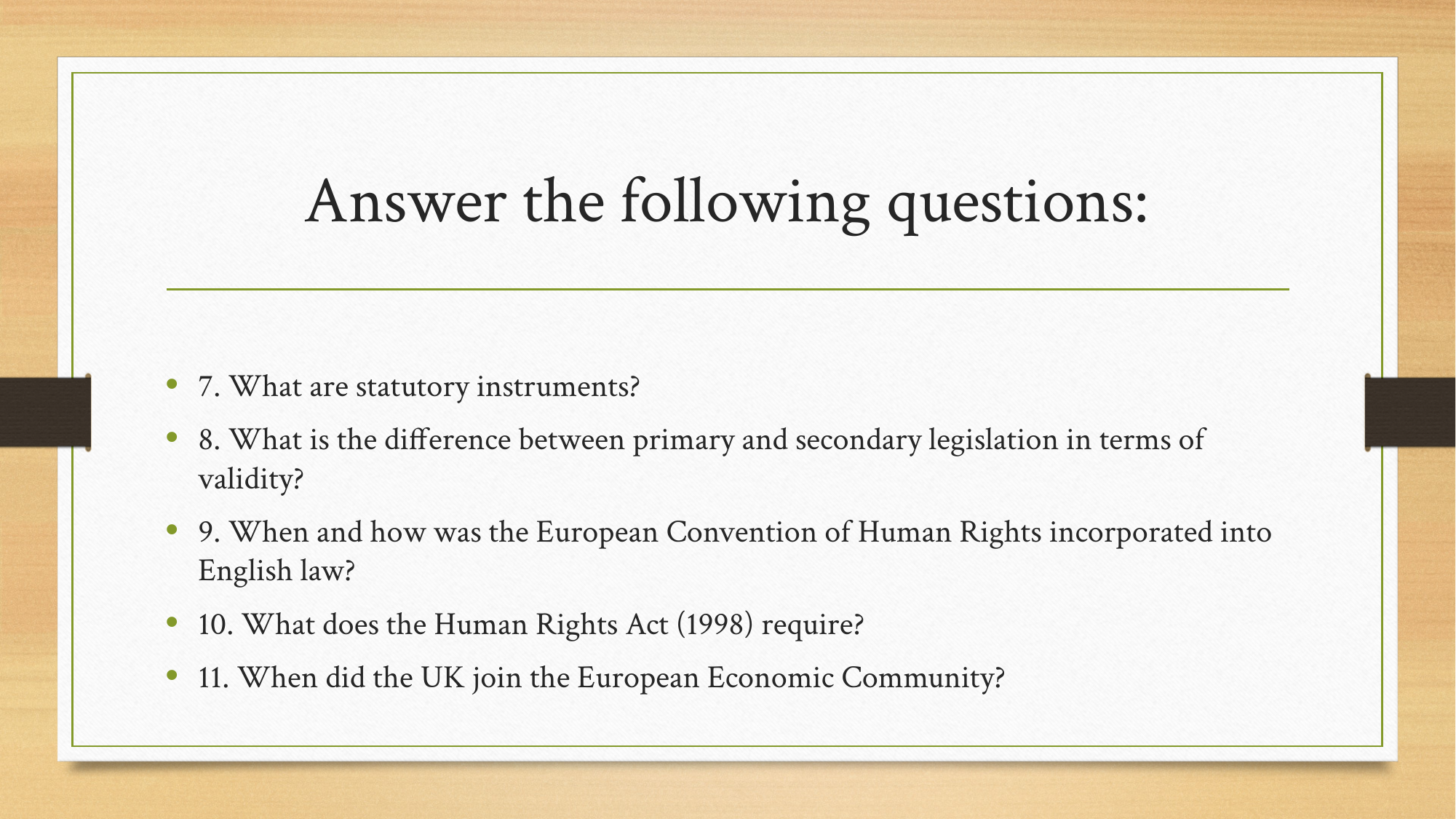

# Answer the following questions:

7. What are statutory instruments?
8. What is the difference between primary and secondary legislation in terms of validity?
9. When and how was the European Convention of Human Rights incorporated into English law?
10. What does the Human Rights Act (1998) require?
11. When did the UK join the European Economic Community?